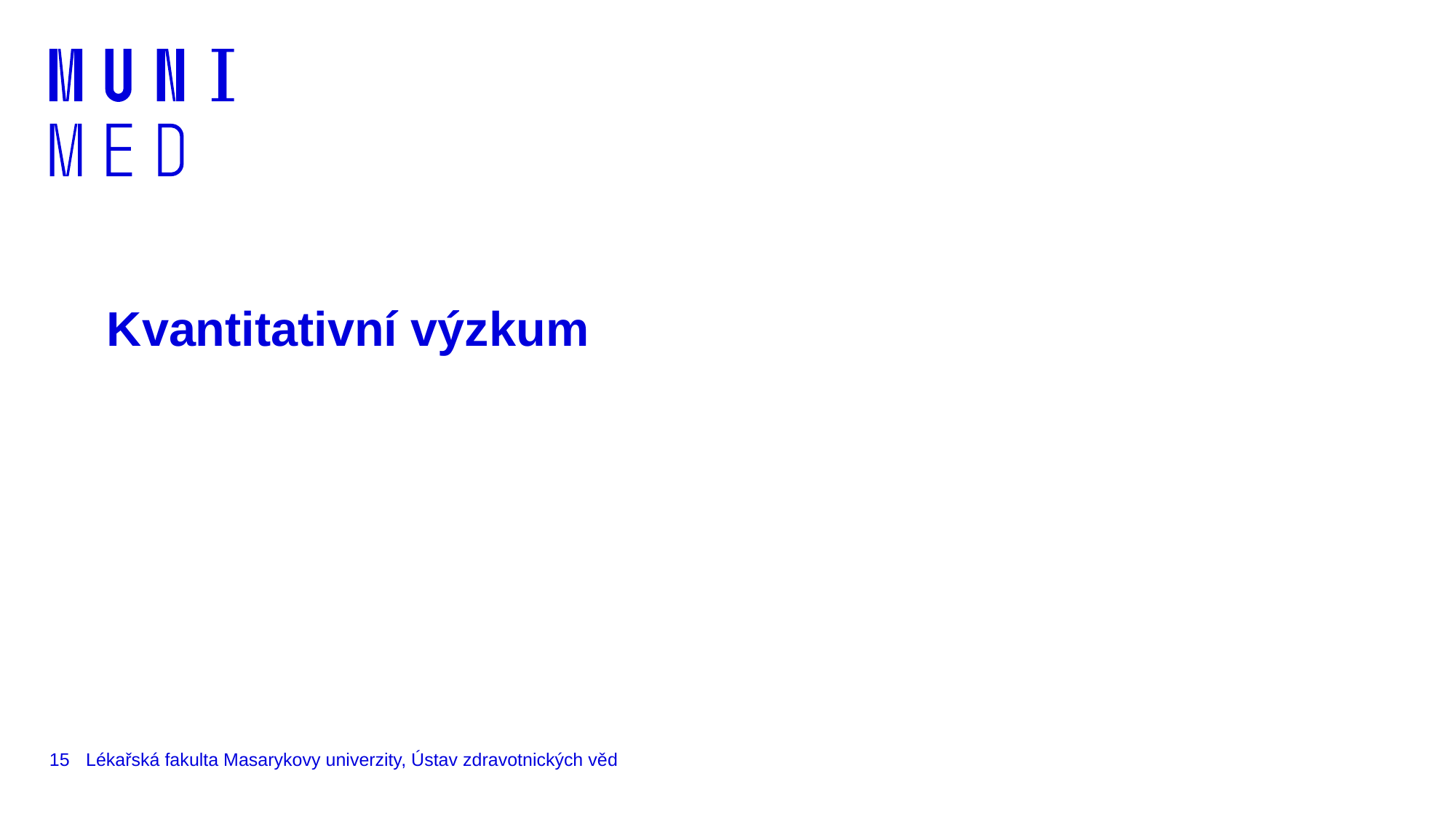

# Kvantitativní výzkum
15
Lékařská fakulta Masarykovy univerzity, Ústav zdravotnických věd